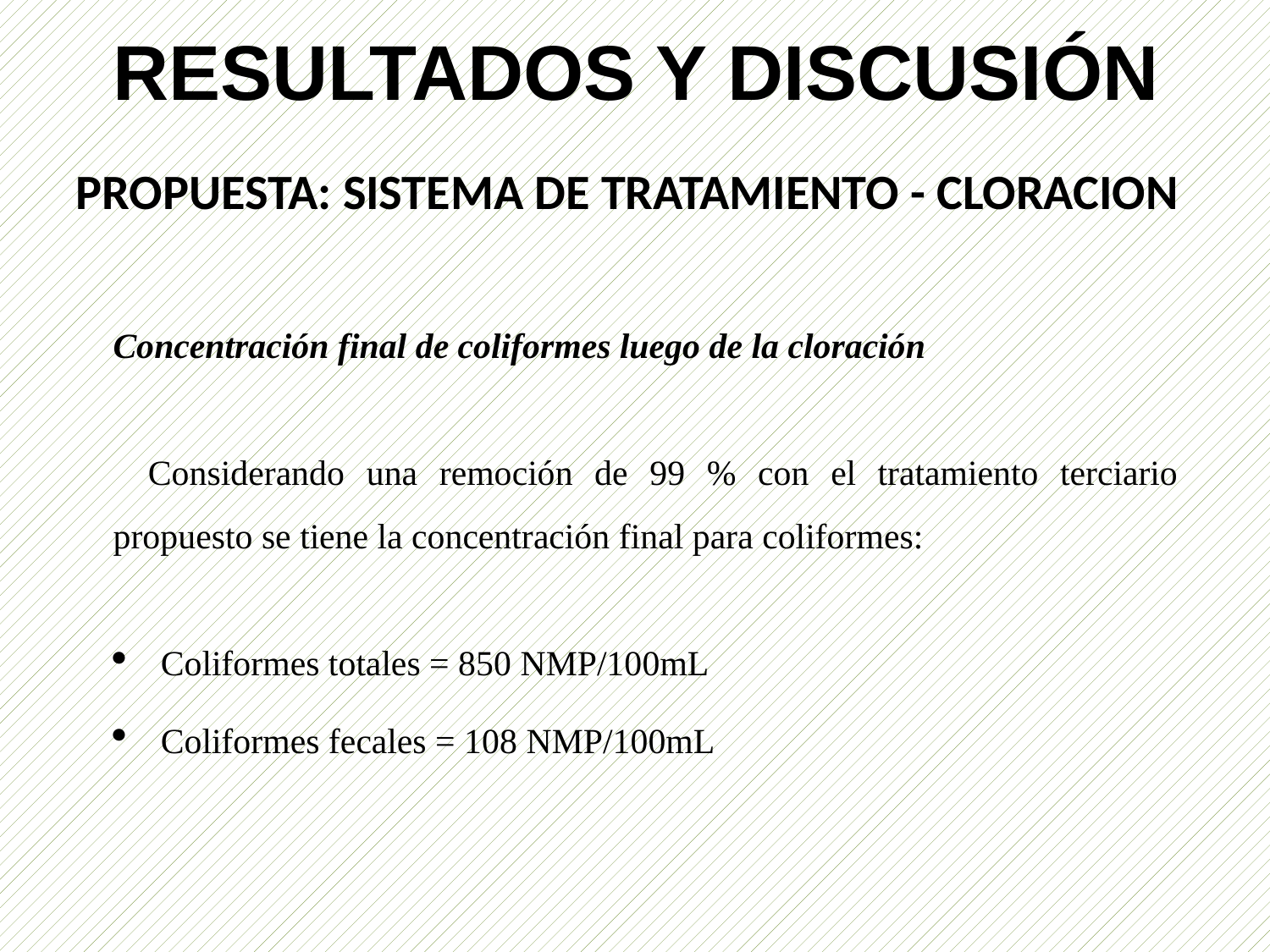

RESULTADOS Y DISCUSIÓN
PROPUESTA: SISTEMA DE TRATAMIENTO - CLORACION

Concentración final de coliformes luego de la cloración

Considerando una remoción de 99 % con el tratamiento terciario propuesto se tiene la concentración final para coliformes:

Coliformes totales = 850 NMP/100mL
Coliformes fecales = 108 NMP/100mL